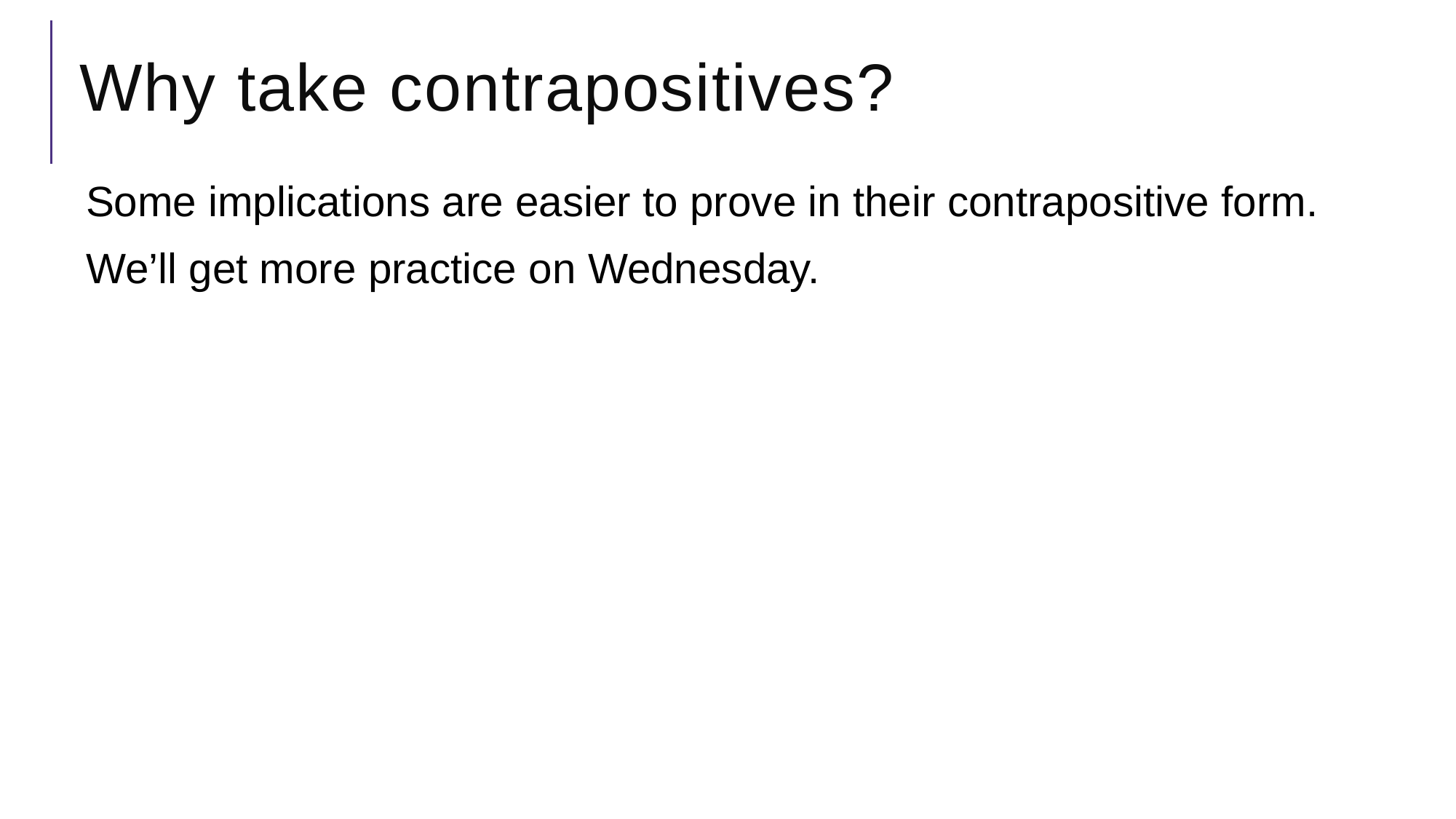

# Why take contrapositives?
Some implications are easier to prove in their contrapositive form.
We’ll get more practice on Wednesday.